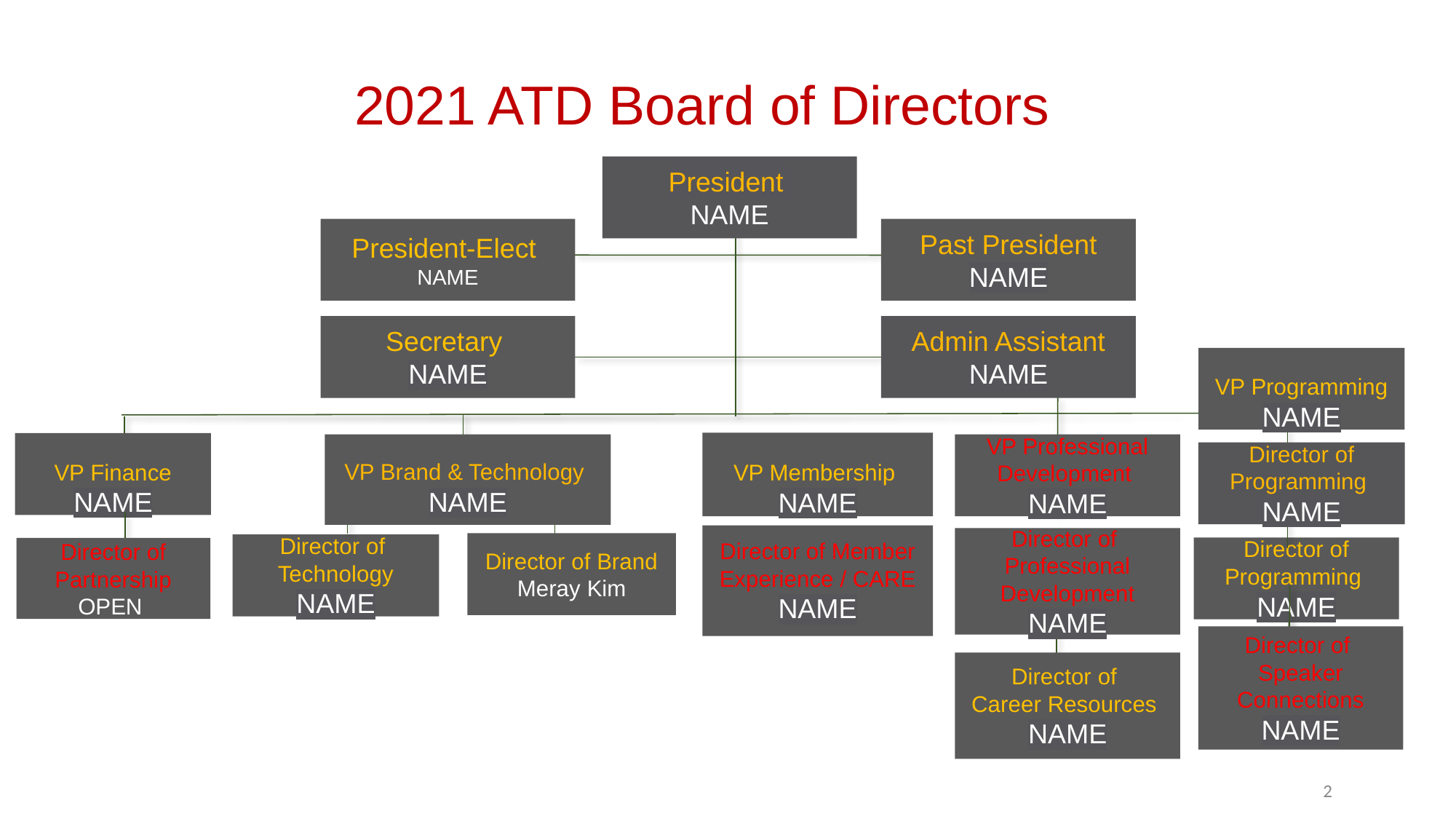

2021 ATD Board of Directors
President
NAME
President-Elect
NAME
Past President
NAME
Secretary
NAME
Admin Assistant
NAME

VP Programming
NAME

VP Membership
NAME

VP Finance
NAME
VP Brand & Technology
NAME
VP Professional Development
NAME
Director of Programming  NAME
Director of Member Experience / CARE
NAME
Director of
Professional Development
NAME
Director of Brand
Meray Kim
Director of
Technology
NAME
Director of Programming
NAME
Director of Partnership
OPEN
Director of
Speaker Connections
NAME
Director of
Career Resources
NAME
2